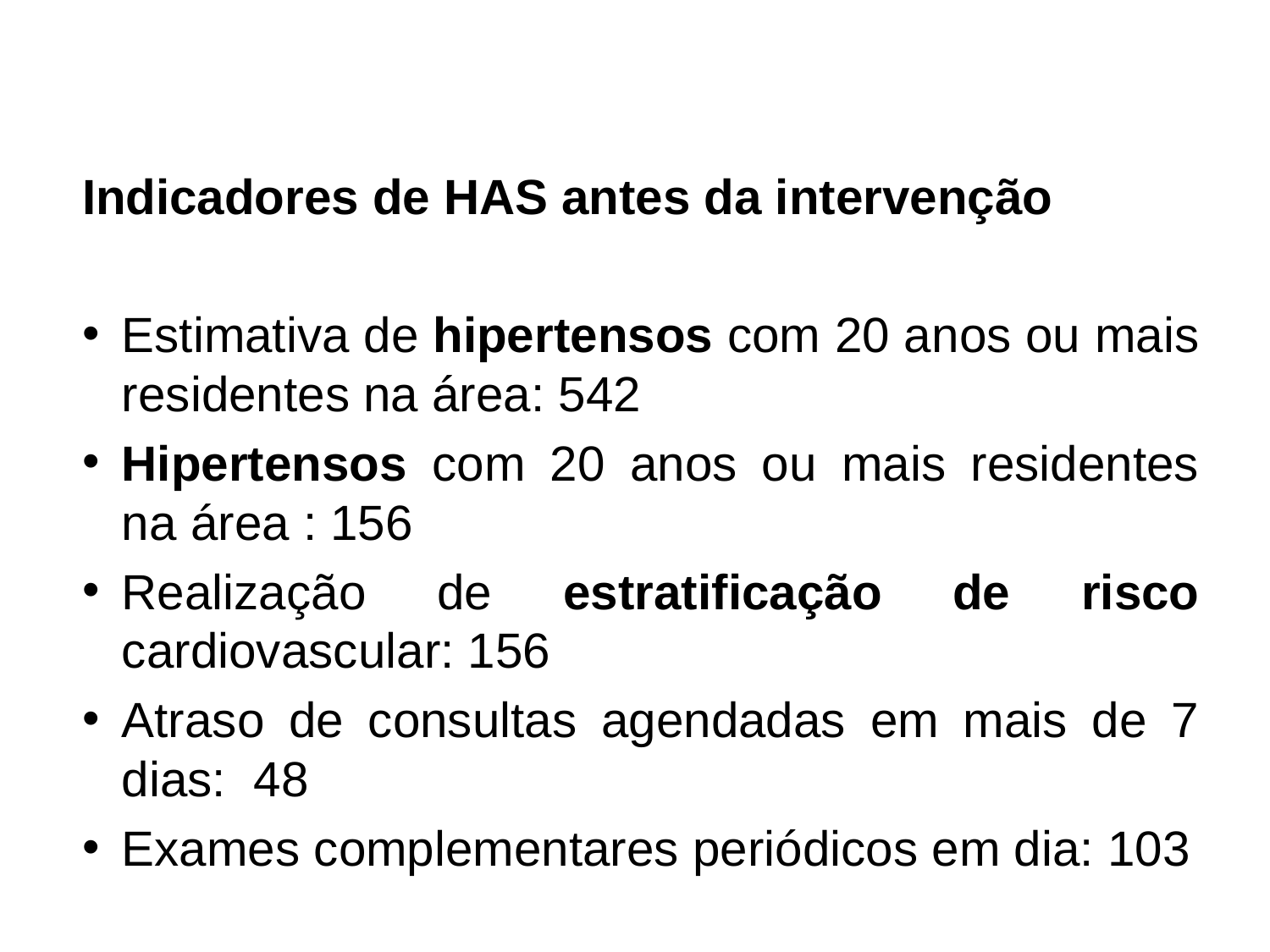

Indicadores de HAS antes da intervenção

Estimativa de hipertensos com 20 anos ou mais residentes na área: 542
Hipertensos com 20 anos ou mais residentes na área : 156
Realização de estratificação de risco cardiovascular: 156
Atraso de consultas agendadas em mais de 7 dias:  48
Exames complementares periódicos em dia: 103